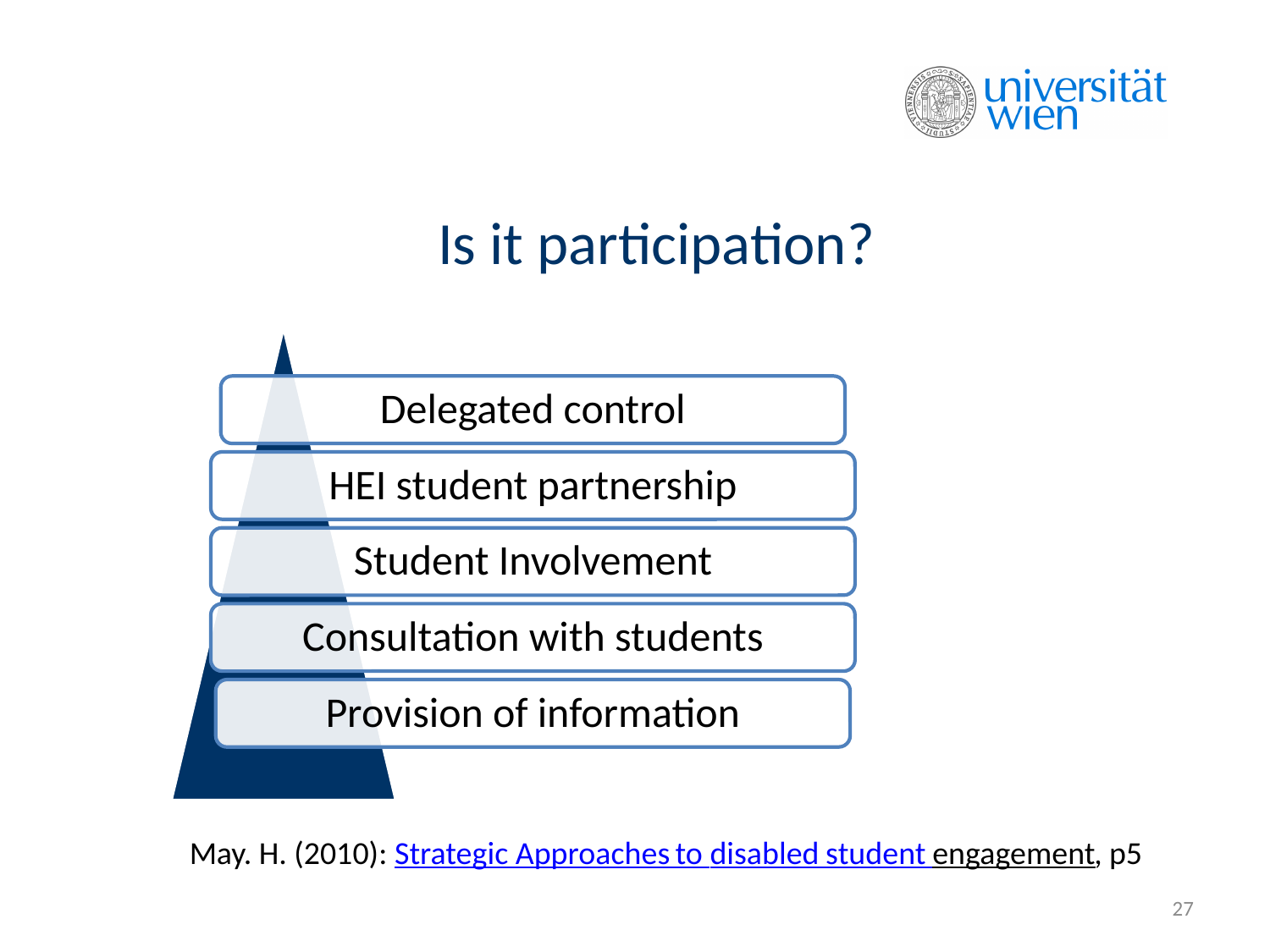

# Is it participation?
Delegated control
HEI student partnership
Student Involvement
Consultation with students
Provision of information
May. H. (2010): Strategic Approaches to disabled student engagement, p5

27